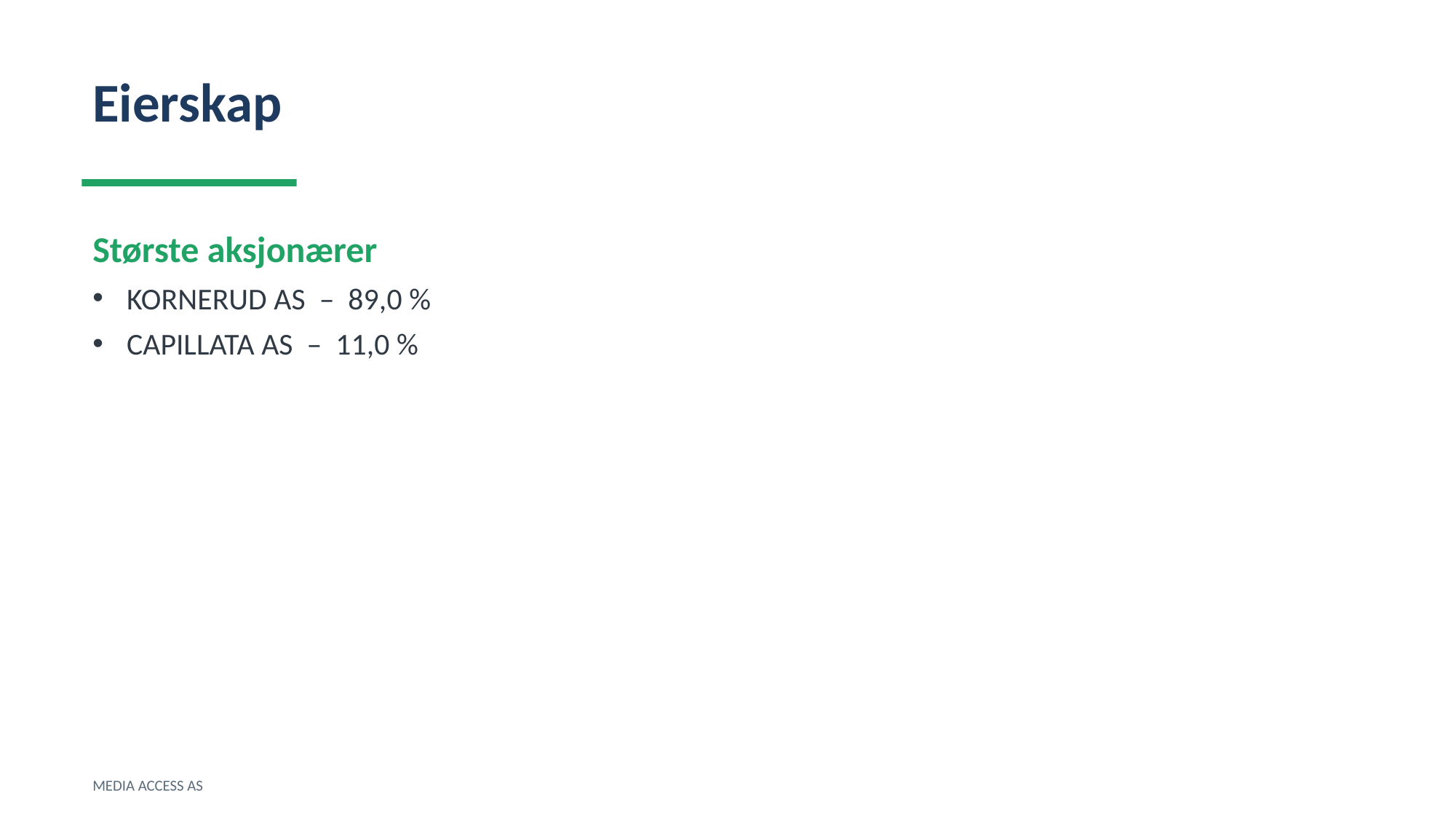

Eierskap

Største aksjonærer
KORNERUD AS  –  89,0 %
CAPILLATA AS  –  11,0 %
MEDIA ACCESS AS